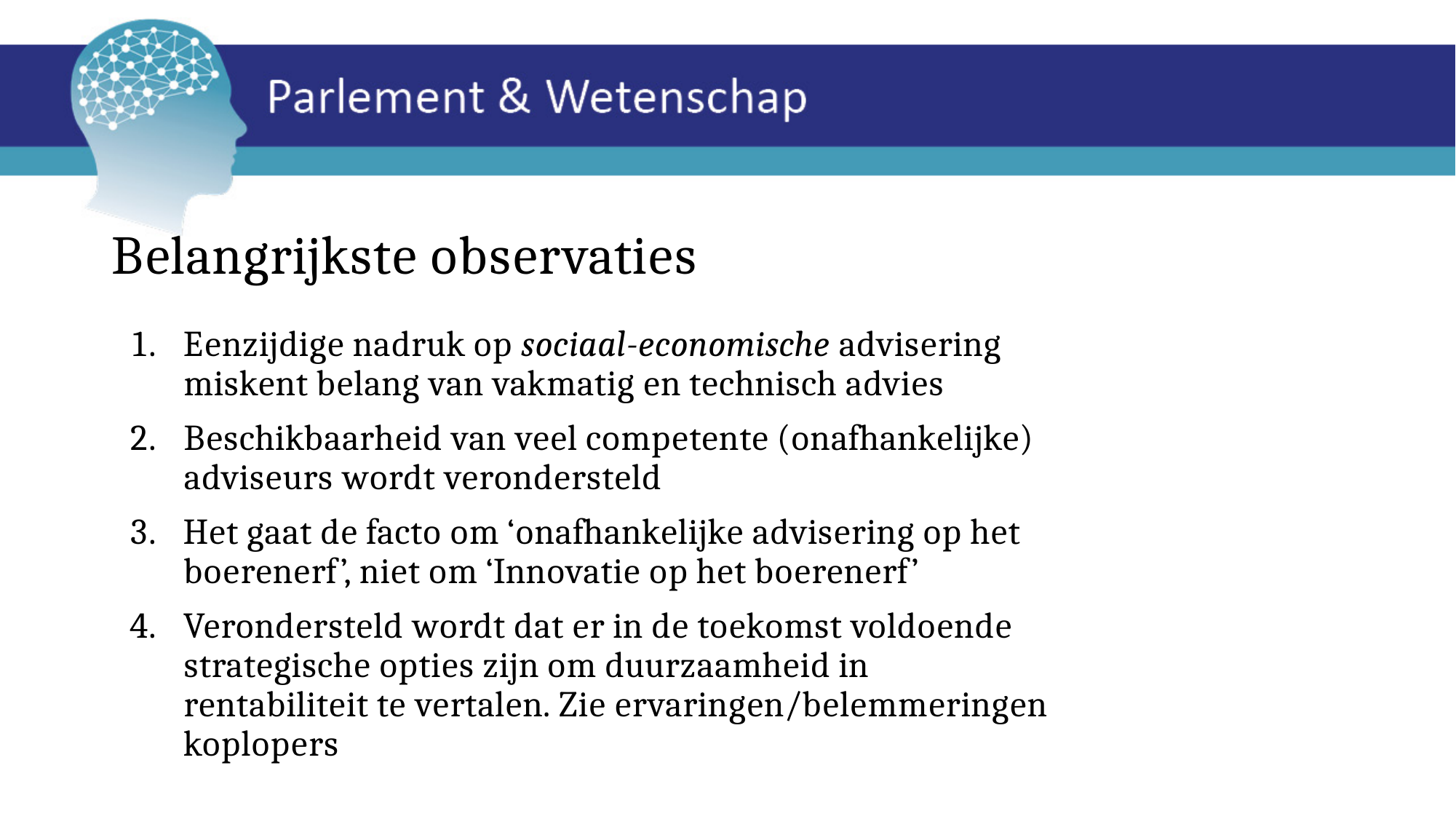

# Belangrijkste observaties
Eenzijdige nadruk op sociaal-economische advisering  miskent belang van vakmatig en technisch advies
Beschikbaarheid van veel competente (onafhankelijke) adviseurs wordt verondersteld
Het gaat de facto om ‘onafhankelijke advisering op het boerenerf’, niet om ‘Innovatie op het boerenerf’
Verondersteld wordt dat er in de toekomst voldoende strategische opties zijn om duurzaamheid in rentabiliteit te vertalen. Zie ervaringen/belemmeringen koplopers